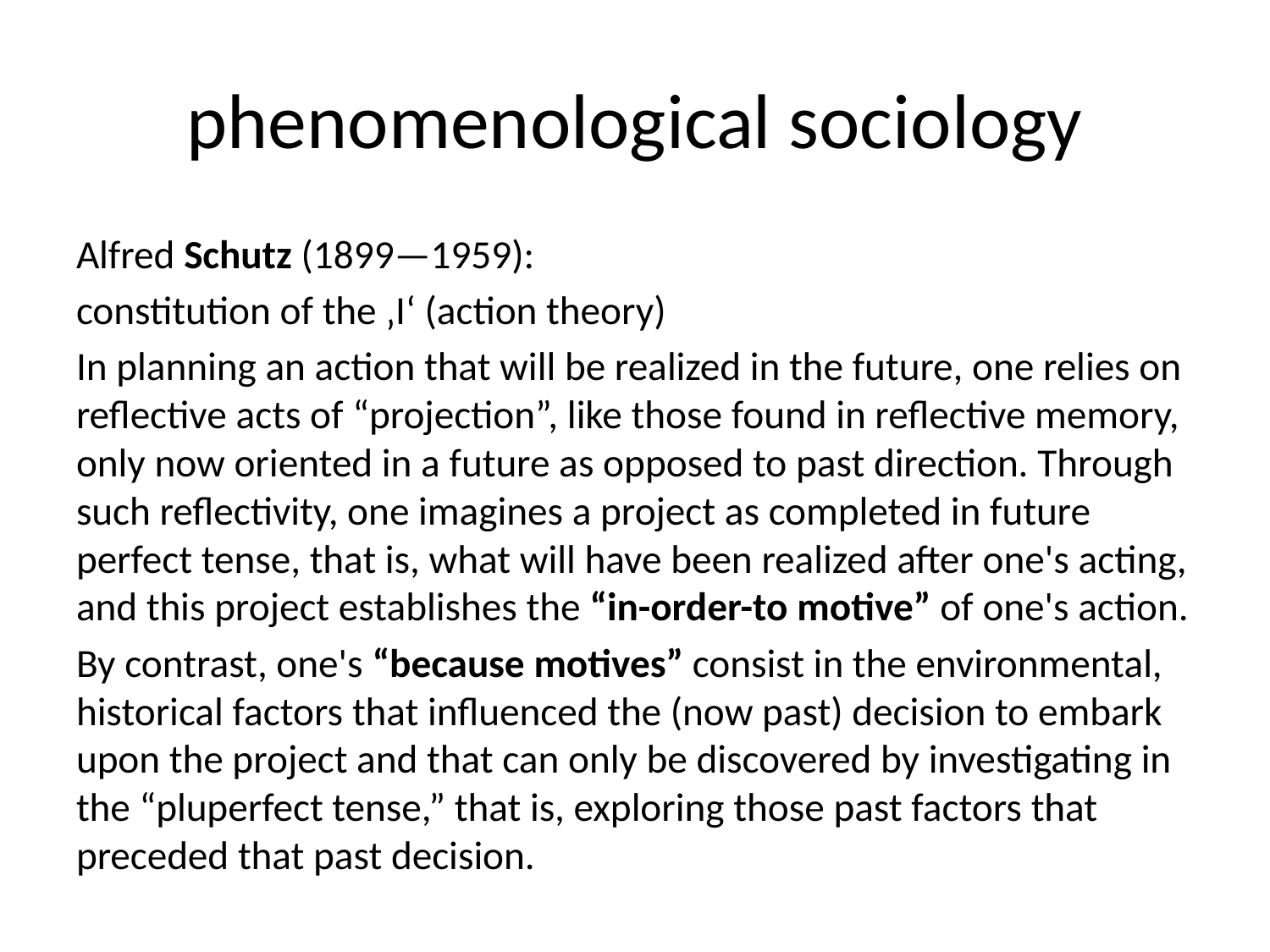

# phenomenological sociology
Alfred Schutz (1899—1959):
constitution of the ‚I‘ (action theory)
In planning an action that will be realized in the future, one relies on reflective acts of “projection”, like those found in reflective memory, only now oriented in a future as opposed to past direction. Through such reflectivity, one imagines a project as completed in future perfect tense, that is, what will have been realized after one's acting, and this project establishes the “in-order-to motive” of one's action.
By contrast, one's “because motives” consist in the environmental, historical factors that influenced the (now past) decision to embark upon the project and that can only be discovered by investigating in the “pluperfect tense,” that is, exploring those past factors that preceded that past decision.